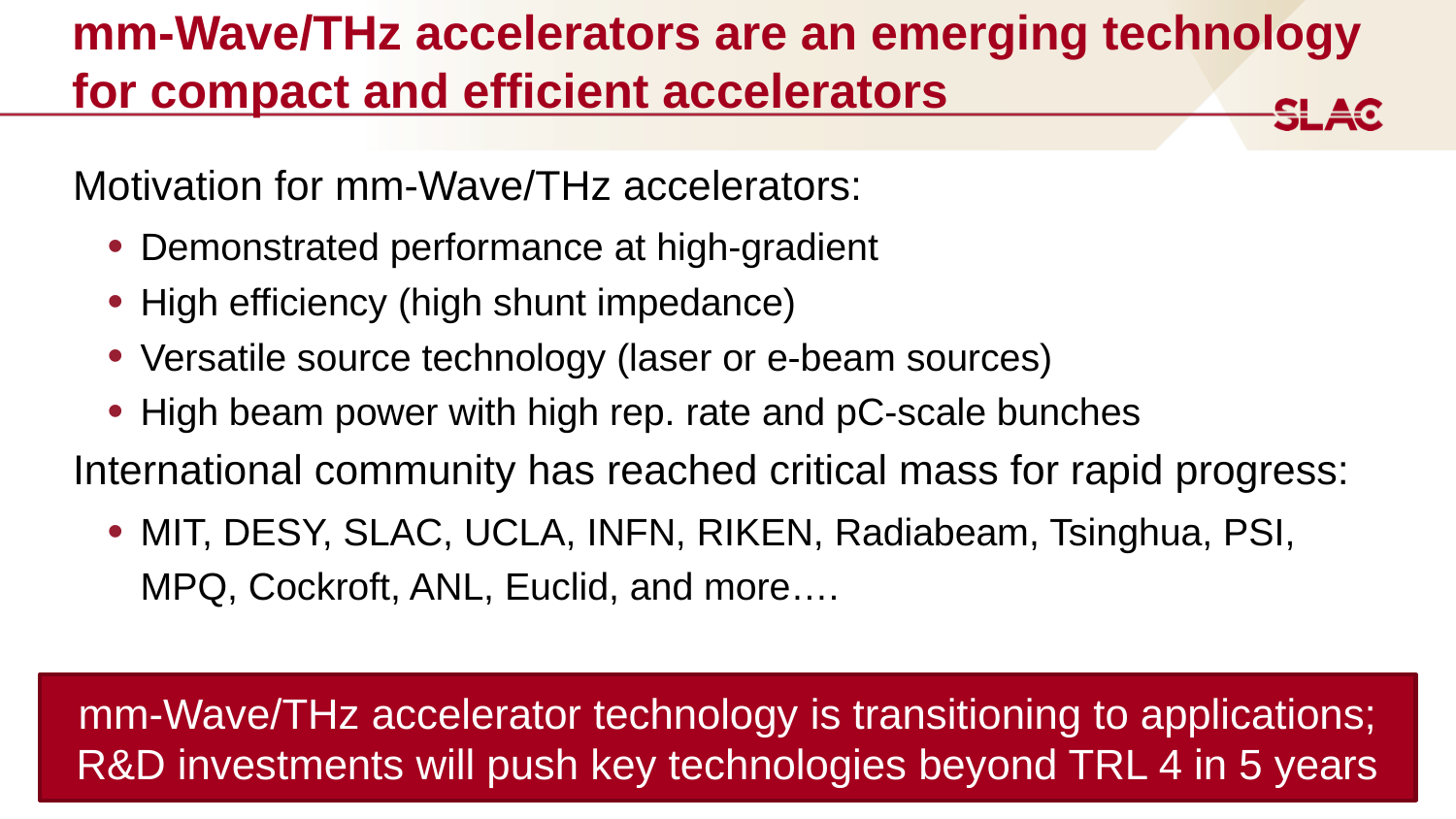

# mm-Wave/THz accelerators are an emerging technology for compact and efficient accelerators
Motivation for mm-Wave/THz accelerators:
Demonstrated performance at high-gradient
High efficiency (high shunt impedance)
Versatile source technology (laser or e-beam sources)
High beam power with high rep. rate and pC-scale bunches
International community has reached critical mass for rapid progress:
MIT, DESY, SLAC, UCLA, INFN, RIKEN, Radiabeam, Tsinghua, PSI, MPQ, Cockroft, ANL, Euclid, and more….

mm-Wave/THz accelerator technology is transitioning to applications; R&D investments will push key technologies beyond TRL 4 in 5 years
6